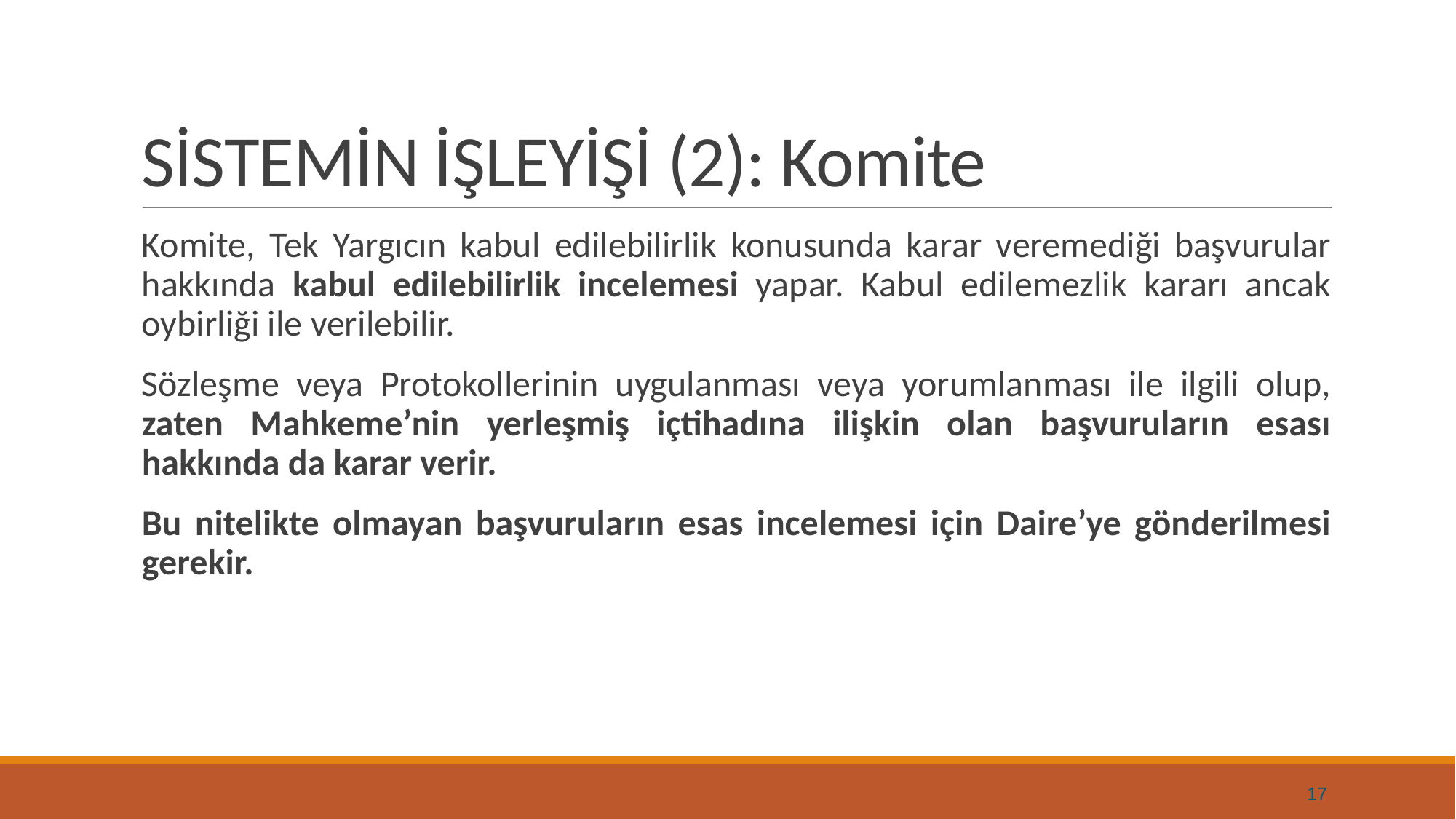

# SİSTEMİN İŞLEYİŞİ (2): Komite
Komite, Tek Yargıcın kabul edilebilirlik konusunda karar veremediği başvurular hakkında kabul edilebilirlik incelemesi yapar. Kabul edilemezlik kararı ancak oybirliği ile verilebilir.
Sözleşme veya Protokollerinin uygulanması veya yorumlanması ile ilgili olup, zaten Mahkeme’nin yerleşmiş içtihadına ilişkin olan başvuruların esası hakkında da karar verir.
Bu nitelikte olmayan başvuruların esas incelemesi için Daire’ye gönderilmesi gerekir.

17